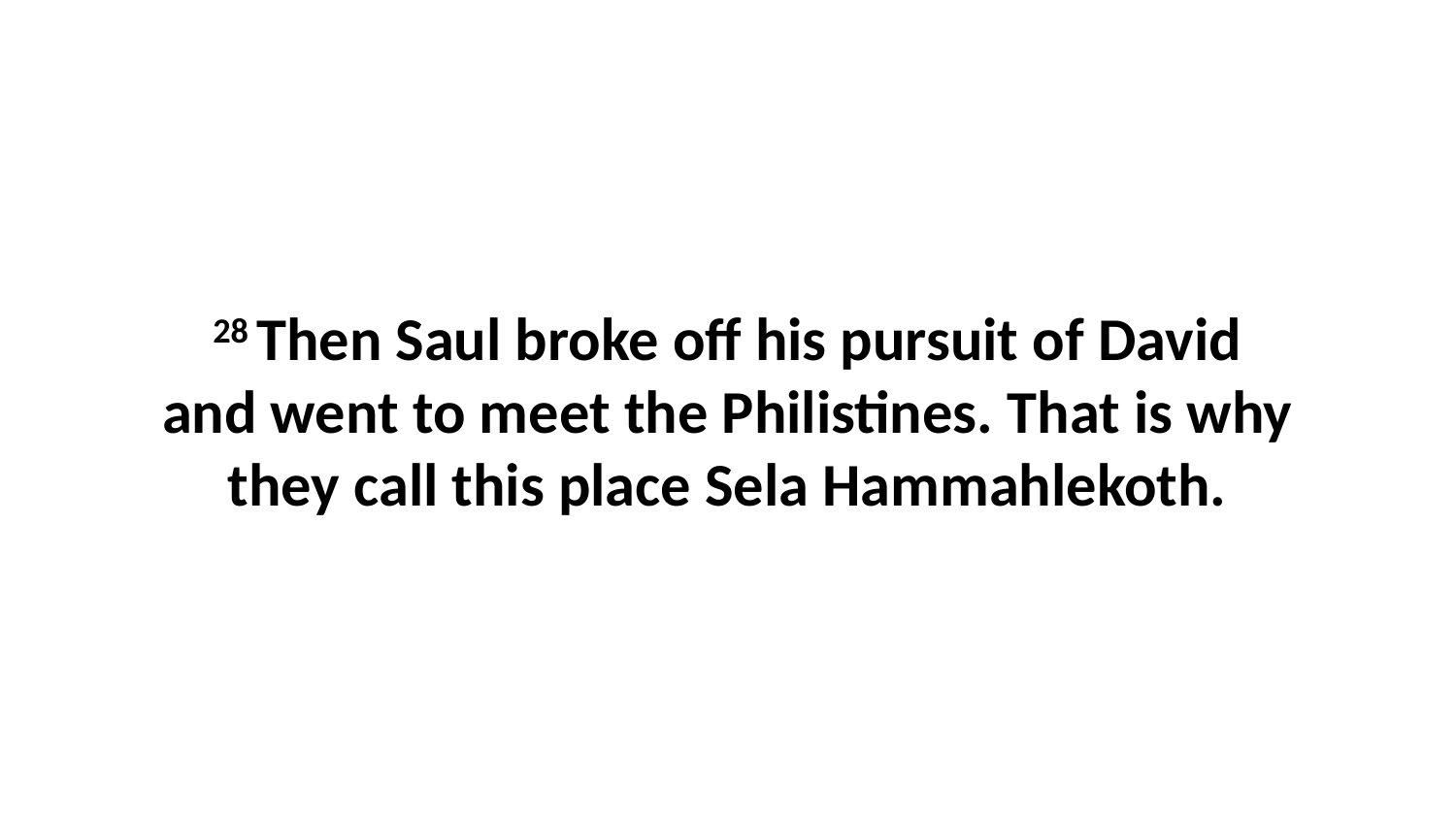

28 Then Saul broke off his pursuit of David and went to meet the Philistines. That is why they call this place Sela Hammahlekoth.